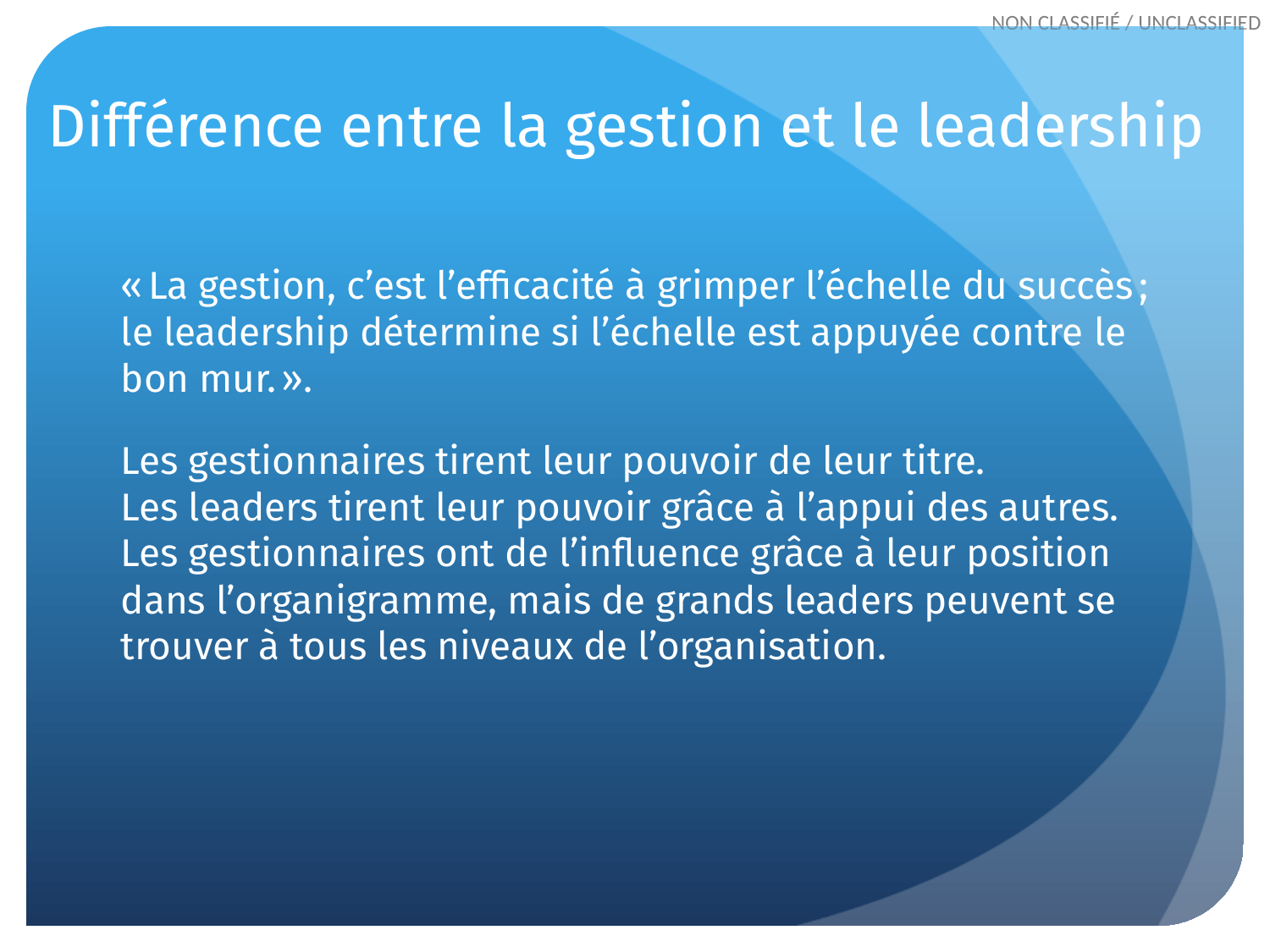

# Différence entre la gestion et le leadership
« La gestion, c’est l’efficacité à grimper l’échelle du succès ; le leadership détermine si l’échelle est appuyée contre le bon mur. ».
Les gestionnaires tirent leur pouvoir de leur titre.
Les leaders tirent leur pouvoir grâce à l’appui des autres.
Les gestionnaires ont de l’influence grâce à leur position dans l’organigramme, mais de grands leaders peuvent se trouver à tous les niveaux de l’organisation.